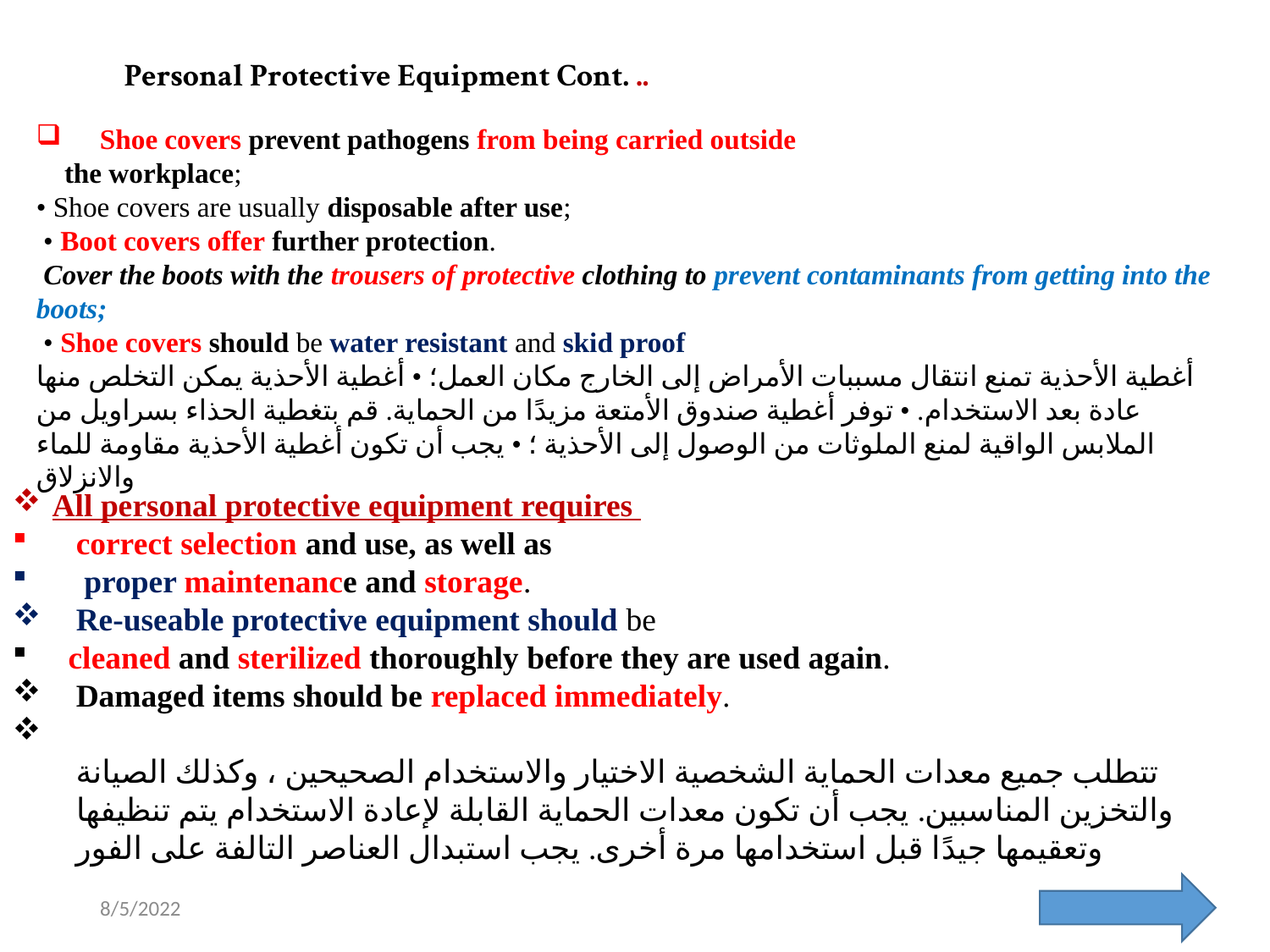

Personal Protective Equipment Cont. ..
Shoe covers prevent pathogens from being carried outside
    the workplace;
• Shoe covers are usually disposable after use;
 • Boot covers offer further protection.
 Cover the boots with the trousers of protective clothing to prevent contaminants from getting into the boots;
 • Shoe covers should be water resistant and skid proof
أغطية الأحذية تمنع انتقال مسببات الأمراض إلى الخارج مكان العمل؛ • أغطية الأحذية يمكن التخلص منها عادة بعد الاستخدام. • توفر أغطية صندوق الأمتعة مزيدًا من الحماية. قم بتغطية الحذاء بسراويل من الملابس الواقية لمنع الملوثات من الوصول إلى الأحذية ؛ • يجب أن تكون أغطية الأحذية مقاومة للماء والانزلاق
All personal protective equipment requires
correct selection and use, as well as
 proper maintenance and storage.
Re-useable protective equipment should be
 cleaned and sterilized thoroughly before they are used again.
Damaged items should be replaced immediately.
تتطلب جميع معدات الحماية الشخصية الاختيار والاستخدام الصحيحين ، وكذلك الصيانة والتخزين المناسبين. يجب أن تكون معدات الحماية القابلة لإعادة الاستخدام يتم تنظيفها وتعقيمها جيدًا قبل استخدامها مرة أخرى. يجب استبدال العناصر التالفة على الفور

8/5/2022
26